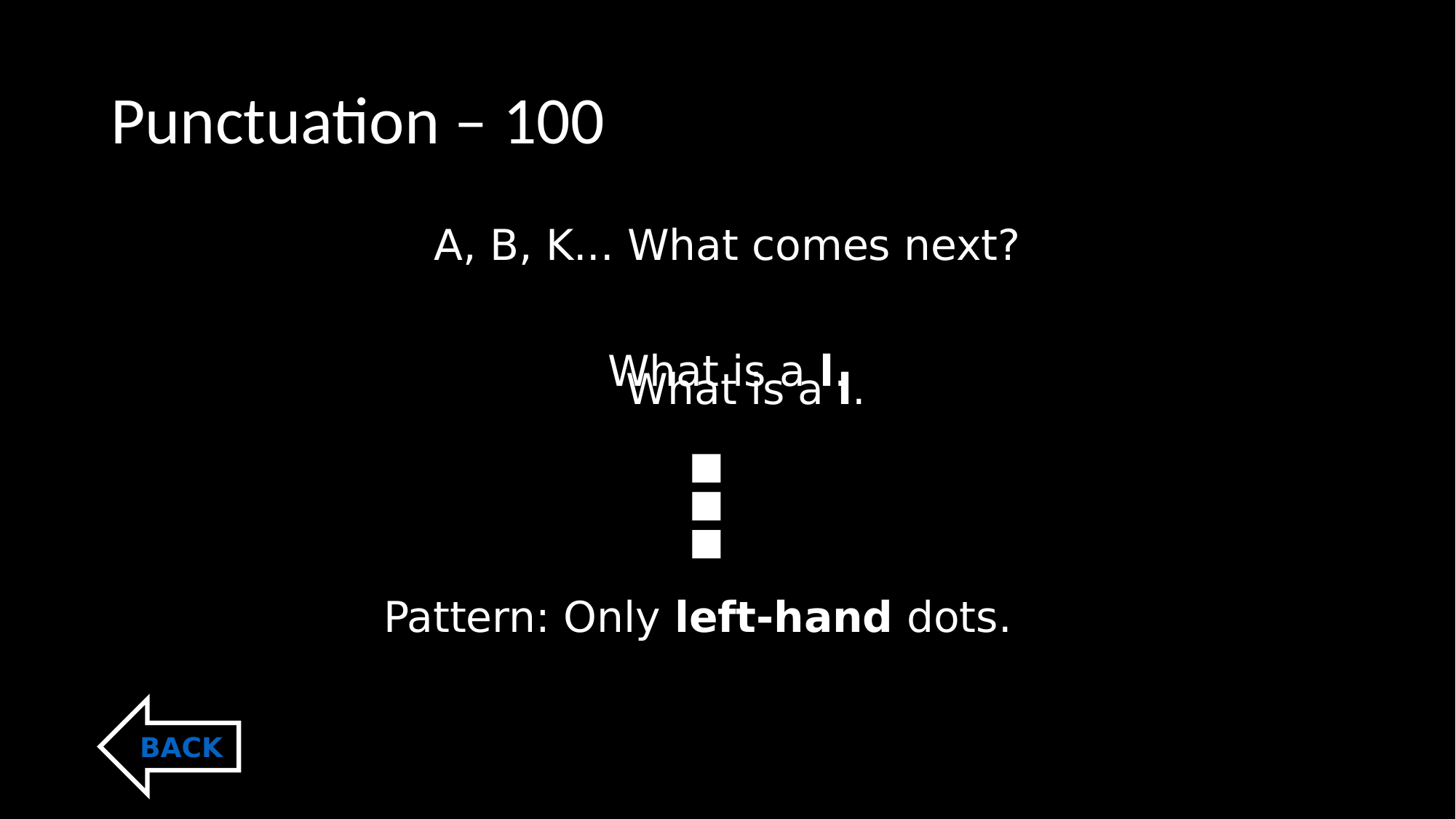

# Punctuation – 100
A, B, K... What comes next?
What is a l.
What is a l.
⠇
Pattern: Only left-hand dots.